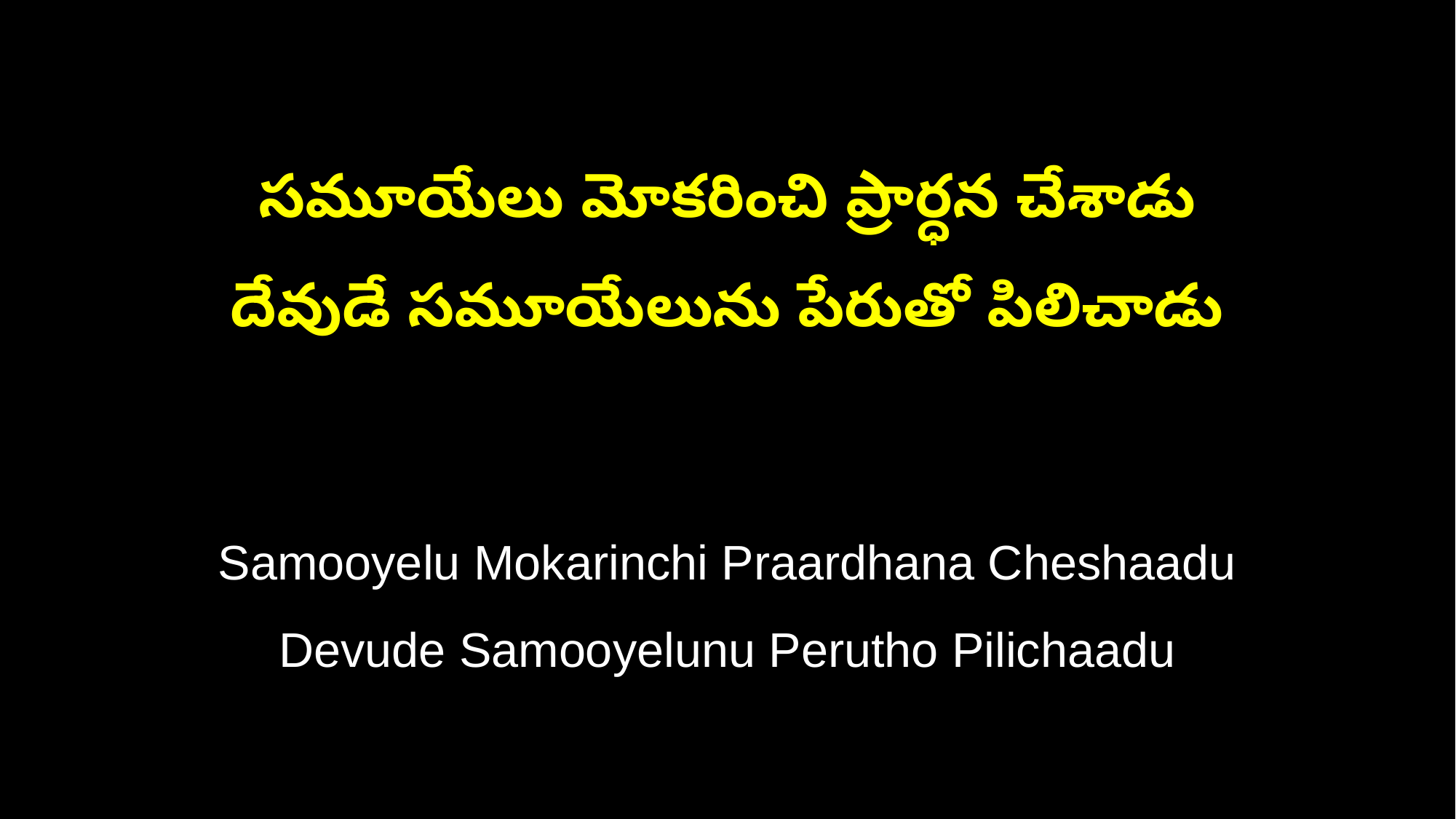

సమూయేలు మోకరించి ప్రార్ధన చేశాడు
దేవుడే సమూయేలును పేరుతో పిలిచాడు
Samooyelu Mokarinchi Praardhana Cheshaadu
Devude Samooyelunu Perutho Pilichaadu